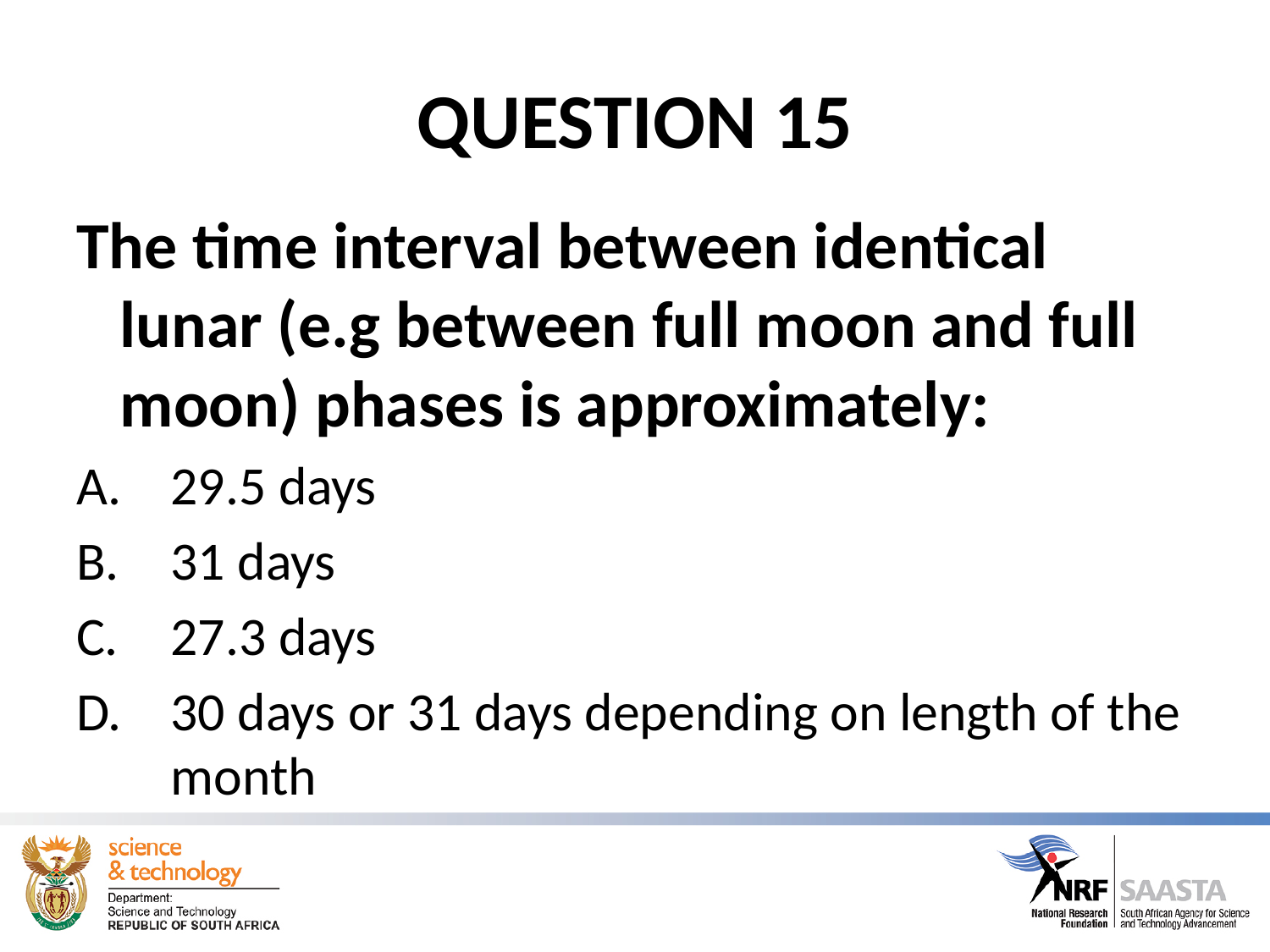

# QUESTION 15
The time interval between identical lunar (e.g between full moon and full moon) phases is approximately:
29.5 days
31 days
27.3 days
30 days or 31 days depending on length of the month